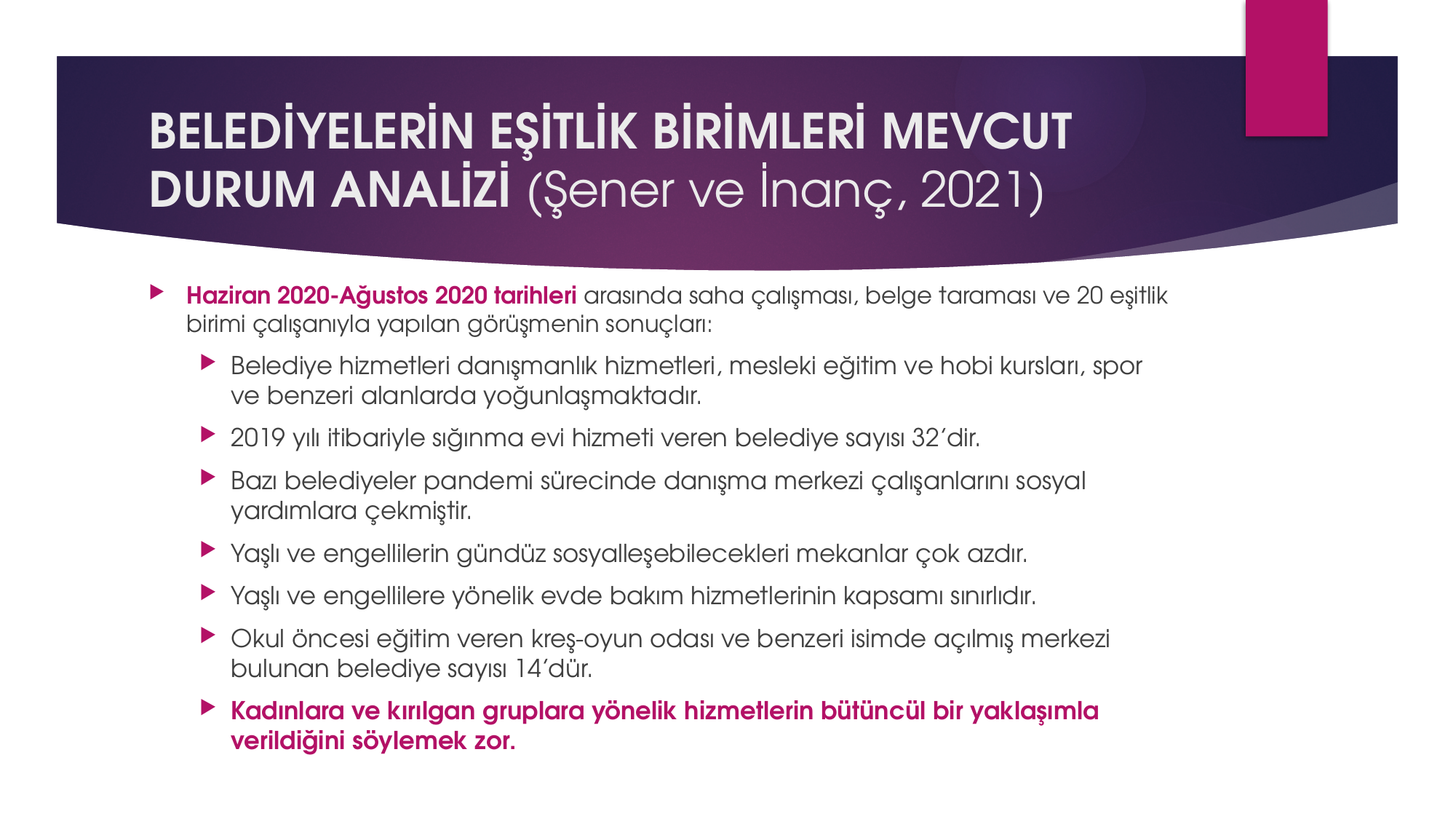

# BELEDİYELERİN EŞİTLİK BİRİMLERİ MEVCUT DURUM ANALİZİ (Şener ve İnanç, 2021)
Haziran 2020-Ağustos 2020 tarihleri arasında saha çalışması, belge taraması ve 20 eşitlik birimi çalışanıyla yapılan görüşmenin sonuçları:
Belediye hizmetleri danışmanlık hizmetleri, mesleki eğitim ve hobi kursları, spor ve benzeri alanlarda yoğunlaşmaktadır.
2019 yılı itibariyle sığınma evi hizmeti veren belediye sayısı 32’dir.
Bazı belediyeler pandemi sürecinde danışma merkezi çalışanlarını sosyal yardımlara çekmiştir.
Yaşlı ve engellilerin gündüz sosyalleşebilecekleri mekanlar çok azdır.
Yaşlı ve engellilere yönelik evde bakım hizmetlerinin kapsamı sınırlıdır.
Okul öncesi eğitim veren kreş-oyun odası ve benzeri isimde açılmış merkezi bulunan belediye sayısı 14’dür.
Kadınlara ve kırılgan gruplara yönelik hizmetlerin bütüncül bir yaklaşımla verildiğini söylemek zor.